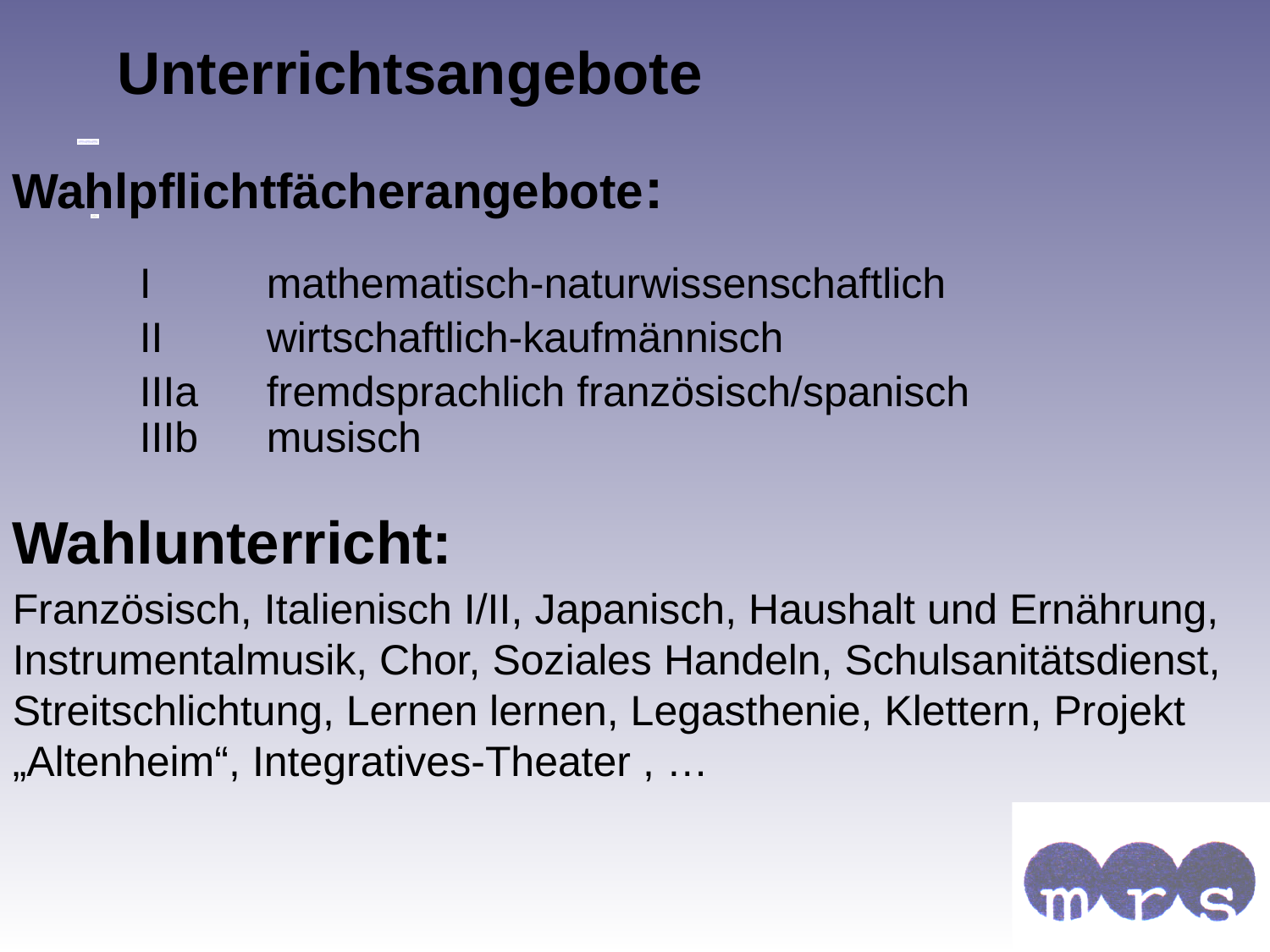

Unterrichtsangebote
# Wahlpflichtfächerangebote:
	I	mathematisch-naturwissenschaftlich
  	II 	wirtschaftlich-kaufmännisch
   	IIIa 	fremdsprachlich französisch/spanisch
   	IIIb 	musisch
Wahlunterricht:
Französisch, Italienisch I/II, Japanisch, Haushalt und Ernährung, Instrumentalmusik, Chor, Soziales Handeln, Schulsanitätsdienst, Streitschlichtung, Lernen lernen, Legasthenie, Klettern, Projekt „Altenheim“, Integratives-Theater , …